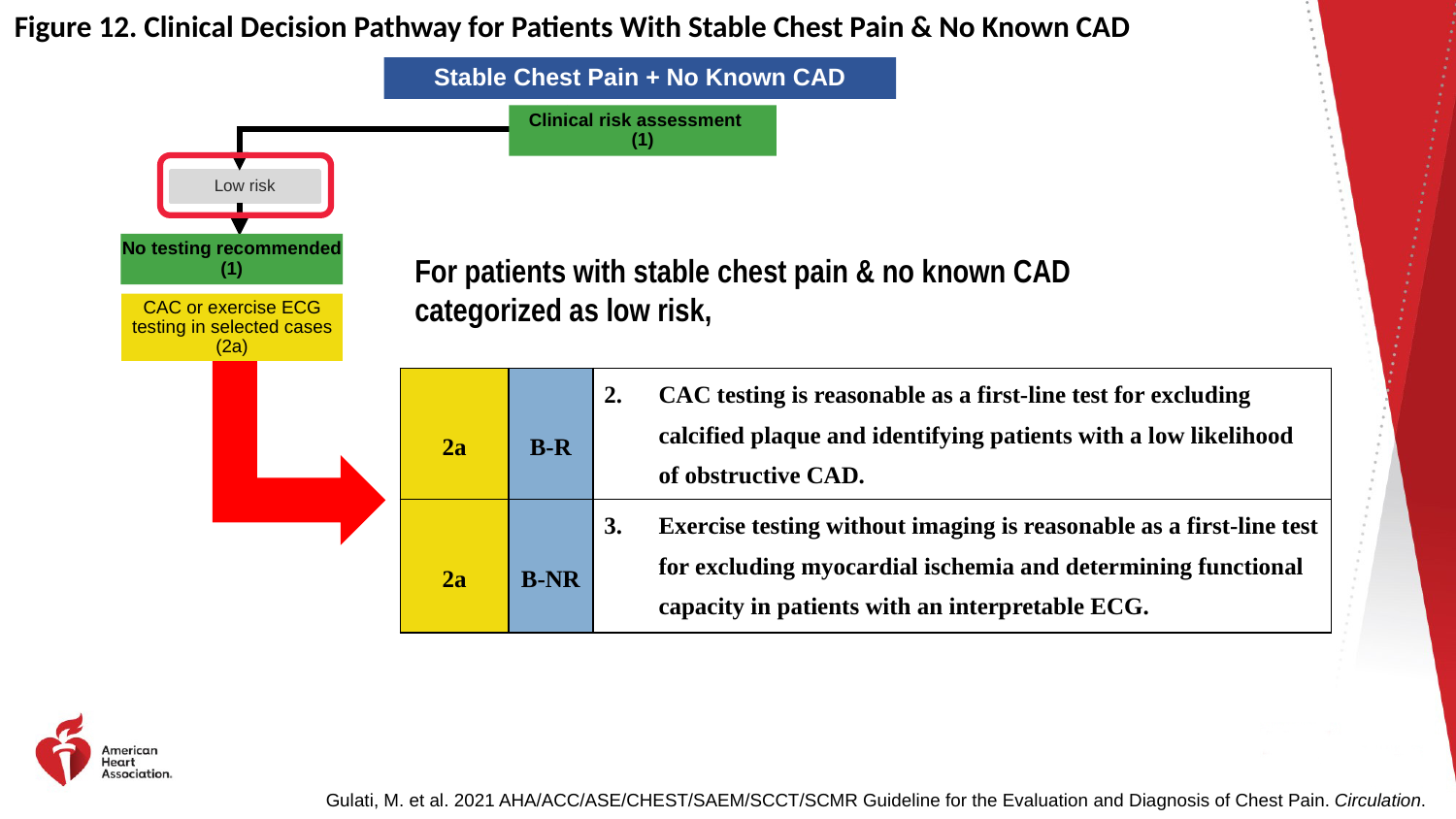

Figure 12. Clinical Decision Pathway for Patients With Stable Chest Pain & No Known CAD

Stable Chest Pain + No Known CAD
Clinical risk assessment
(1)

Low risk
No testing recommended (1)
For patients with stable chest pain & no known CAD categorized as low risk,
CAC or exercise ECG
 testing in selected cases
(2a)

| 2a | B-R | CAC testing is reasonable as a first-line test for excluding calcified plaque and identifying patients with a low likelihood of obstructive CAD. |
| --- | --- | --- |
| 2a | B-NR | Exercise testing without imaging is reasonable as a first-line test for excluding myocardial ischemia and determining functional capacity in patients with an interpretable ECG. |
Gulati, M. et al. 2021 AHA/ACC/ASE/CHEST/SAEM/SCCT/SCMR Guideline for the Evaluation and Diagnosis of Chest Pain. Circulation.